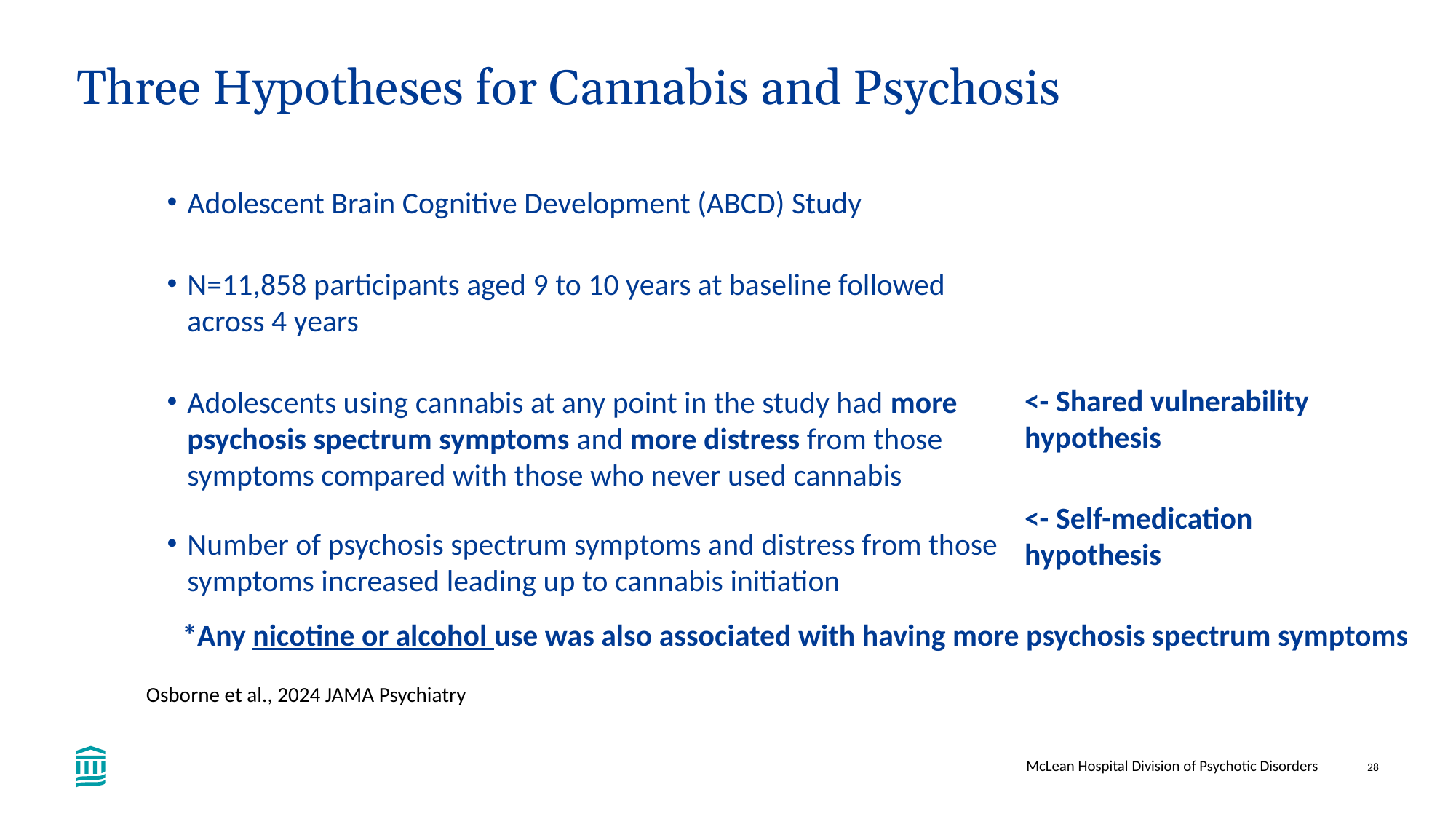

# Three Hypotheses for Cannabis and Psychosis
Adolescent Brain Cognitive Development (ABCD) Study

N=11,858 participants aged 9 to 10 years at baseline followed across 4 years

Adolescents using cannabis at any point in the study had more psychosis spectrum symptoms and more distress from those symptoms compared with those who never used cannabis

Number of psychosis spectrum symptoms and distress from those symptoms increased leading up to cannabis initiation
<- Shared vulnerability  hypothesis
<- Self-medication hypothesis
*Any nicotine or alcohol use was also associated with having more psychosis spectrum symptoms

Osborne et al., 2024 JAMA Psychiatry
McLean Hospital Division of Psychotic Disorders